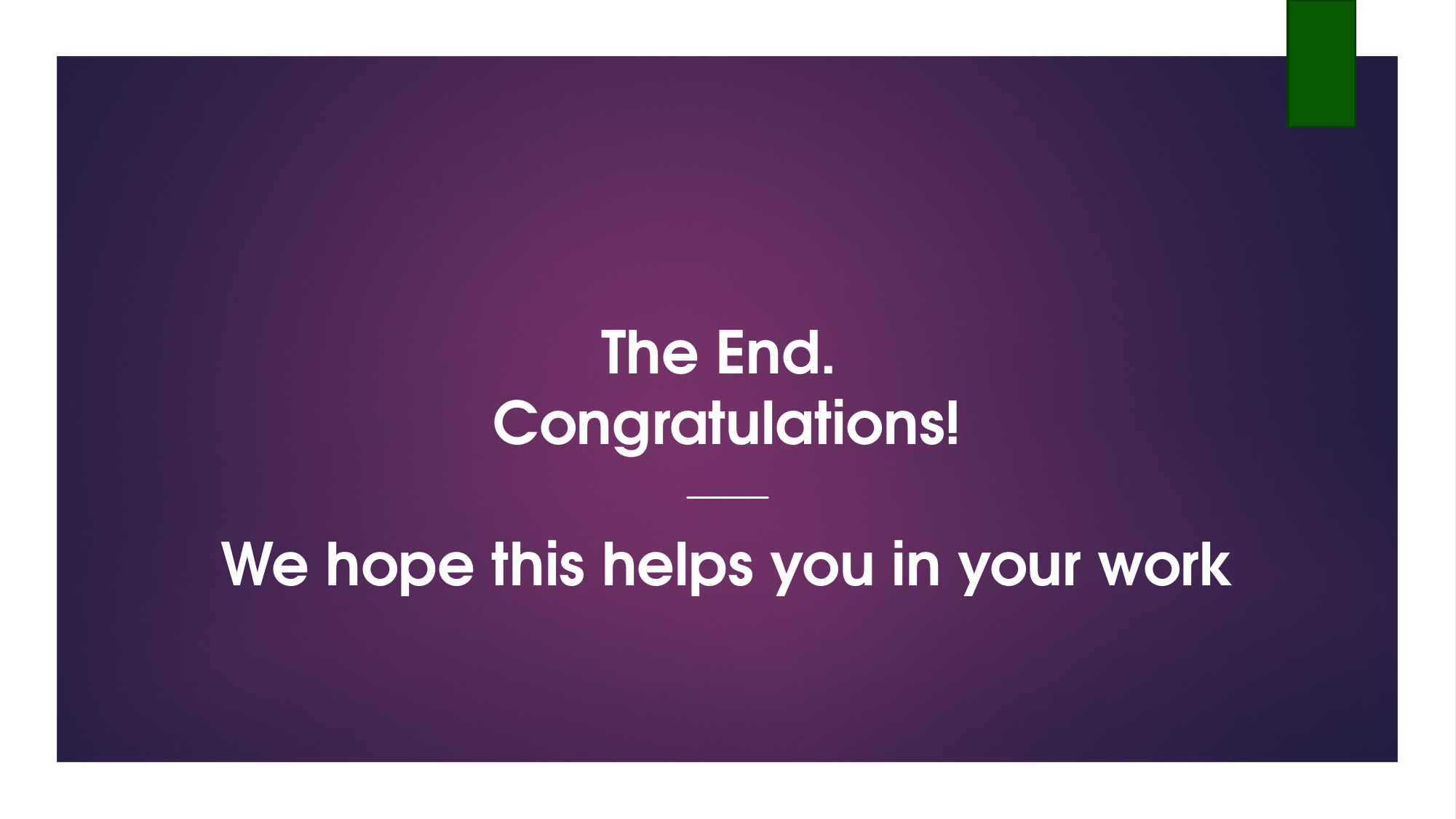

# The End. Congratulations! We hope this helps you in your work